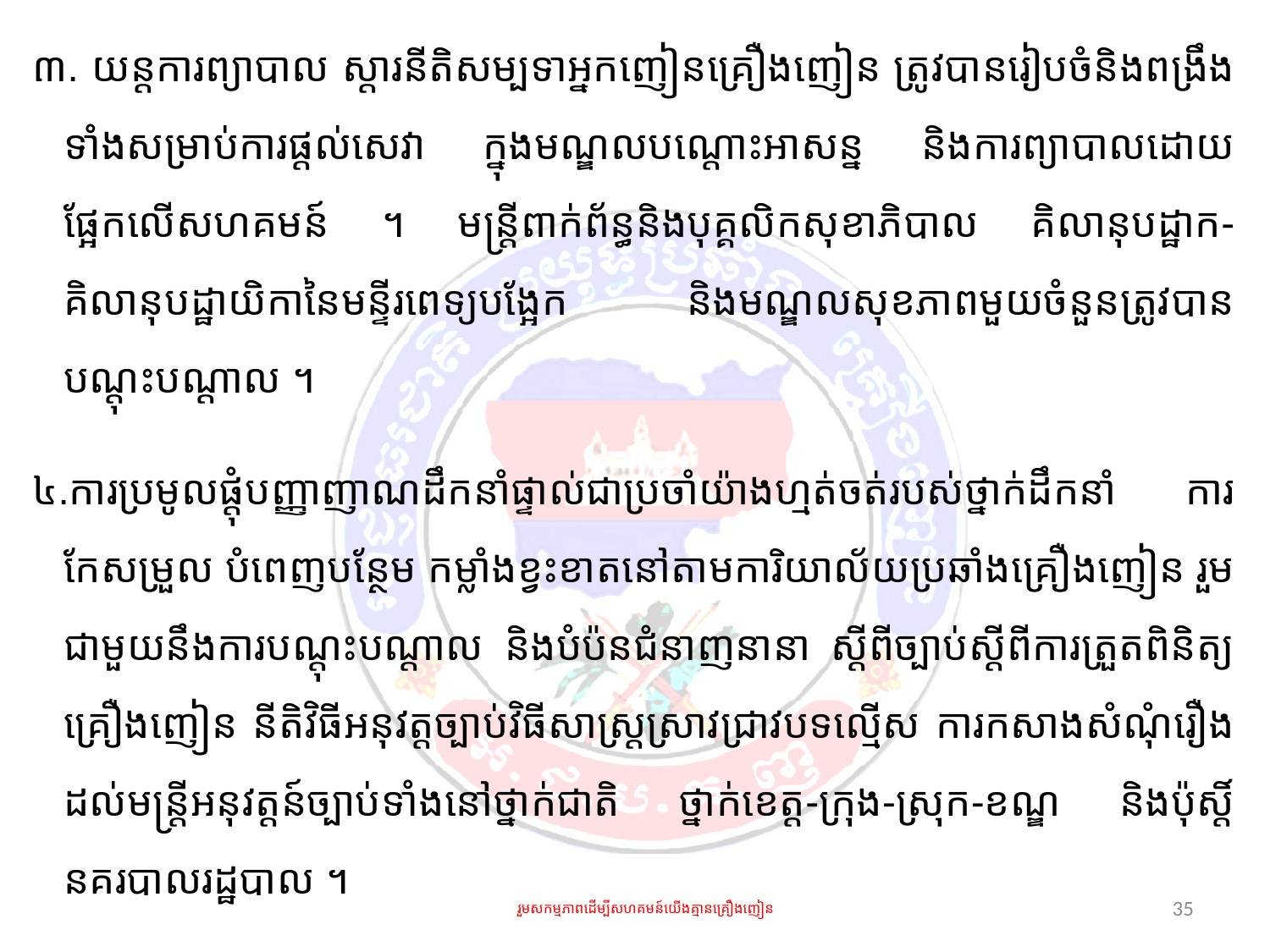

៣. យន្តការព្យាបាល ស្តារនីតិសម្បទាអ្នកញៀនគ្រឿងញៀន ត្រូវបានរៀបចំនិងពង្រឹងទាំងសម្រាប់ការផ្តល់សេវា ក្នុងមណ្ឌលបណ្តោះអាសន្ន និងការព្យាបាលដោយផ្អែកលើសហគមន៍ ។ មន្រ្តីពាក់ព័ន្ធនិងបុគ្គលិកសុខាភិបាល គិលានុបដ្ឋាក-គិលានុបដ្ឋាយិកានៃមន្ទីរពេទ្យបង្អែក និងមណ្ឌលសុខភាពមួយចំនួនត្រូវបានបណ្តុះបណ្តាល ។

៤.ការប្រមូលផ្តុំបញ្ញាញាណដឹកនាំផ្ទាល់ជាប្រចាំយ៉ាងហ្មត់ចត់របស់ថ្នាក់ដឹកនាំ ការកែសម្រួល បំពេញបន្ថែម កម្លាំងខ្វះខាតនៅតាមការិយាល័យប្រឆាំងគ្រឿងញៀន រួមជាមួយនឹងការបណ្តុះបណ្តាល និងបំប៉នជំនាញនានា ស្តីពីច្បាប់ស្តីពីការត្រួតពិនិត្យគ្រឿងញៀន នីតិវិធីអនុវត្តច្បាប់វិធីសាស្រ្តស្រាវជ្រាវបទល្មើស ការកសាងសំណុំរឿង ដល់មន្រ្តីអនុវត្តន៍ច្បាប់ទាំងនៅថ្នាក់ជាតិ ថ្នាក់ខេត្ត-ក្រុង-ស្រុក-ខណ្ឌ និងប៉ុស្តិ៍នគរបាលរដ្ឋបាល ។

រួមសកម្មភាពដើម្បីសហគមន៍យើងគ្មានគ្រឿងញៀន
35